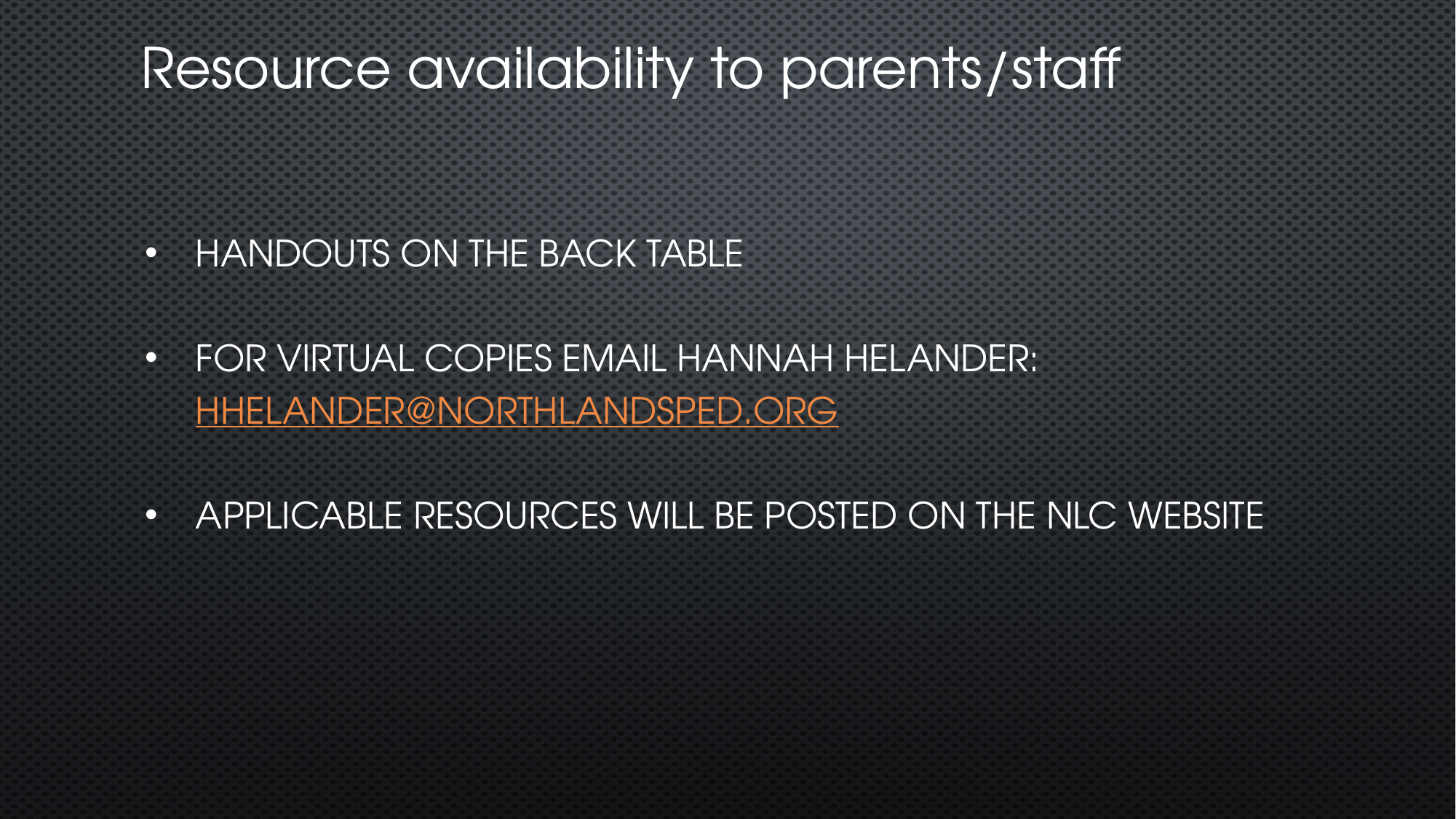

# Resource availability to parents/staff
Handouts on the back table

For virtual copies email Hannah Helander: hhelander@northlandsped.org

Applicable resources will be posted on the NLC website